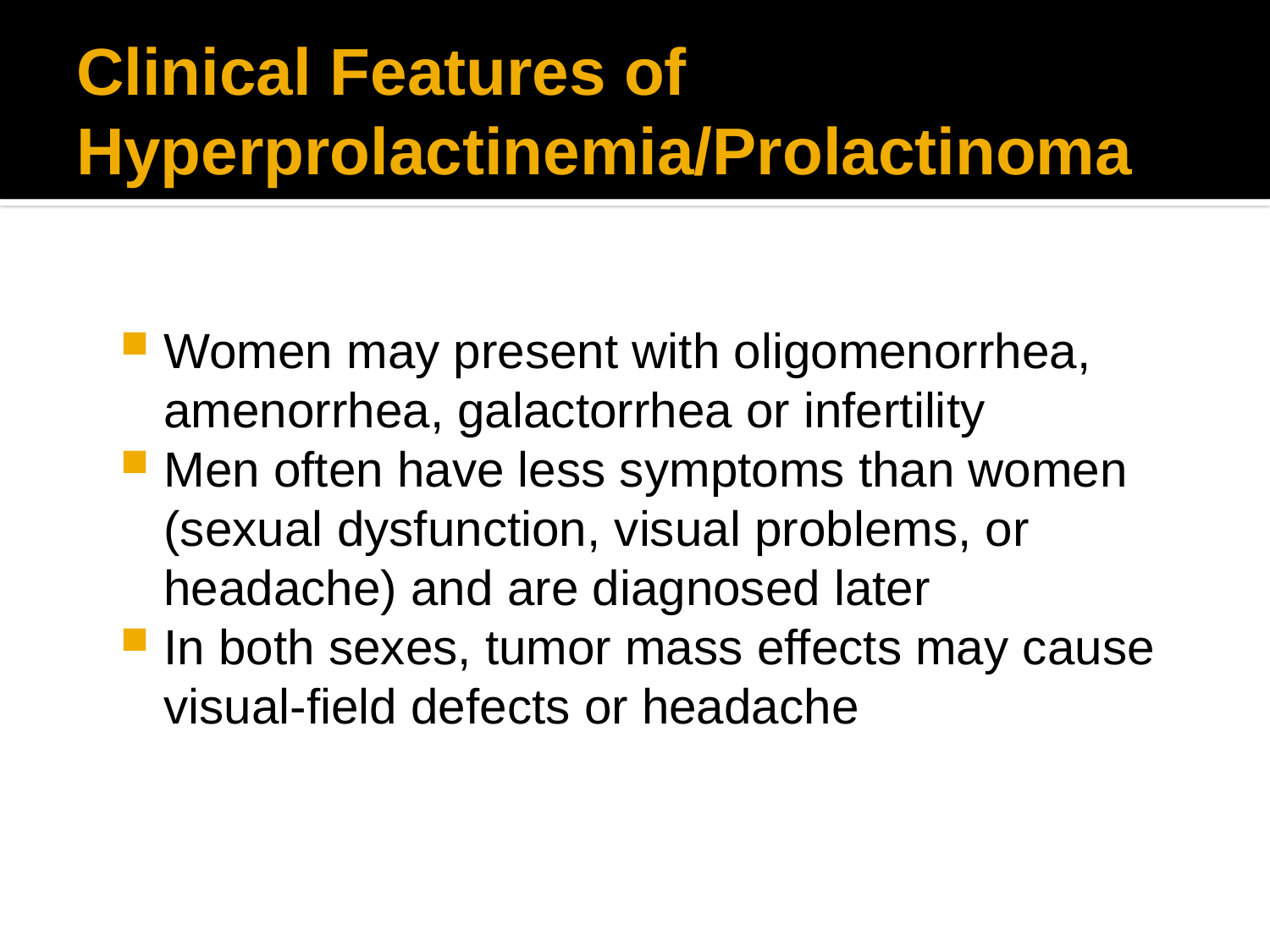

# Clinical Features of Hyperprolactinemia/Prolactinoma
Women may present with oligomenorrhea, amenorrhea, galactorrhea or infertility
Men often have less symptoms than women (sexual dysfunction, visual problems, or headache) and are diagnosed later
In both sexes, tumor mass effects may cause visual-field defects or headache